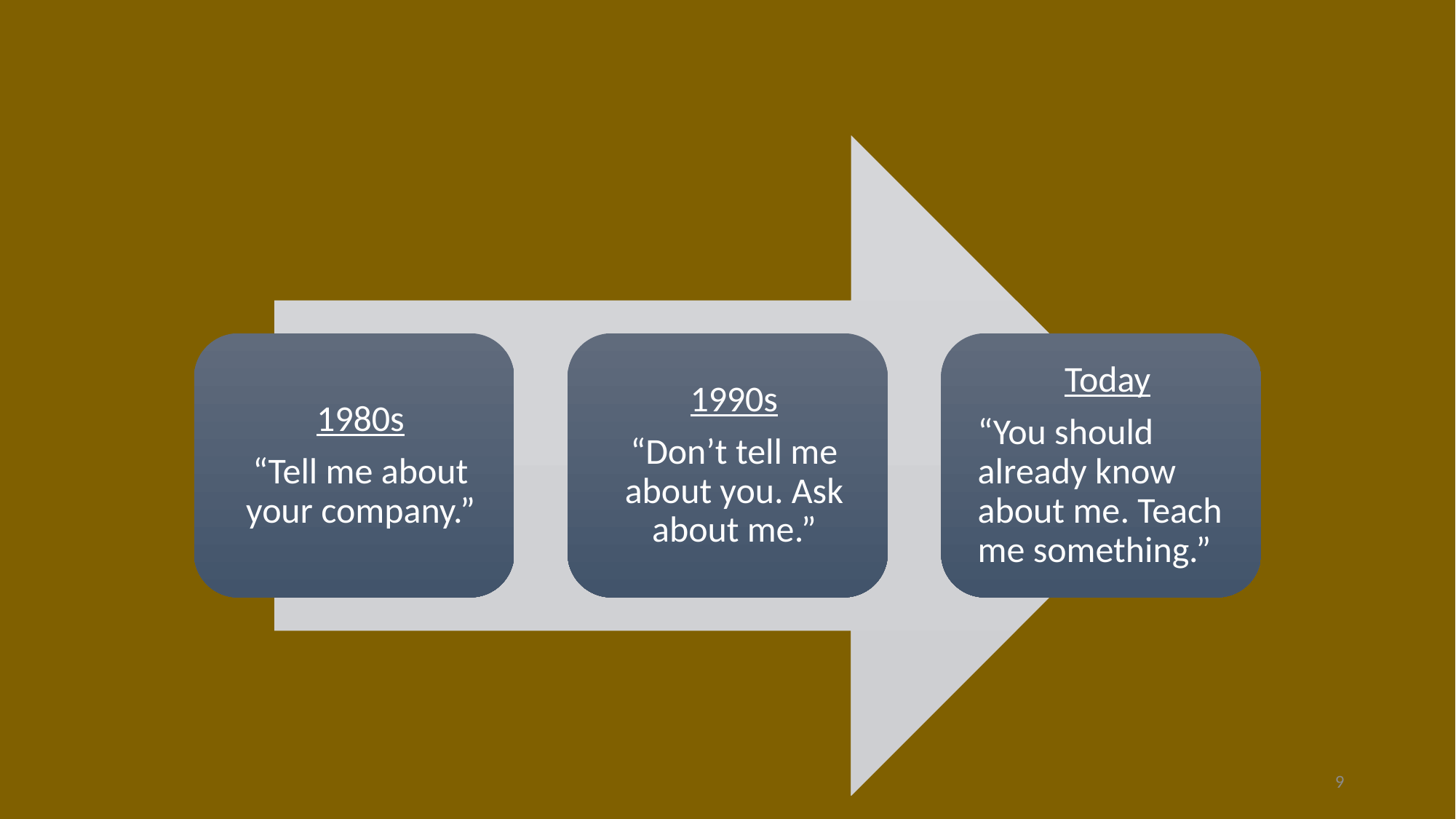

#
1980s
“Tell me about your company.”
1990s
“Don’t tell me about you. Ask about me.”
Today
“You should already know about me. Teach me something.”

9